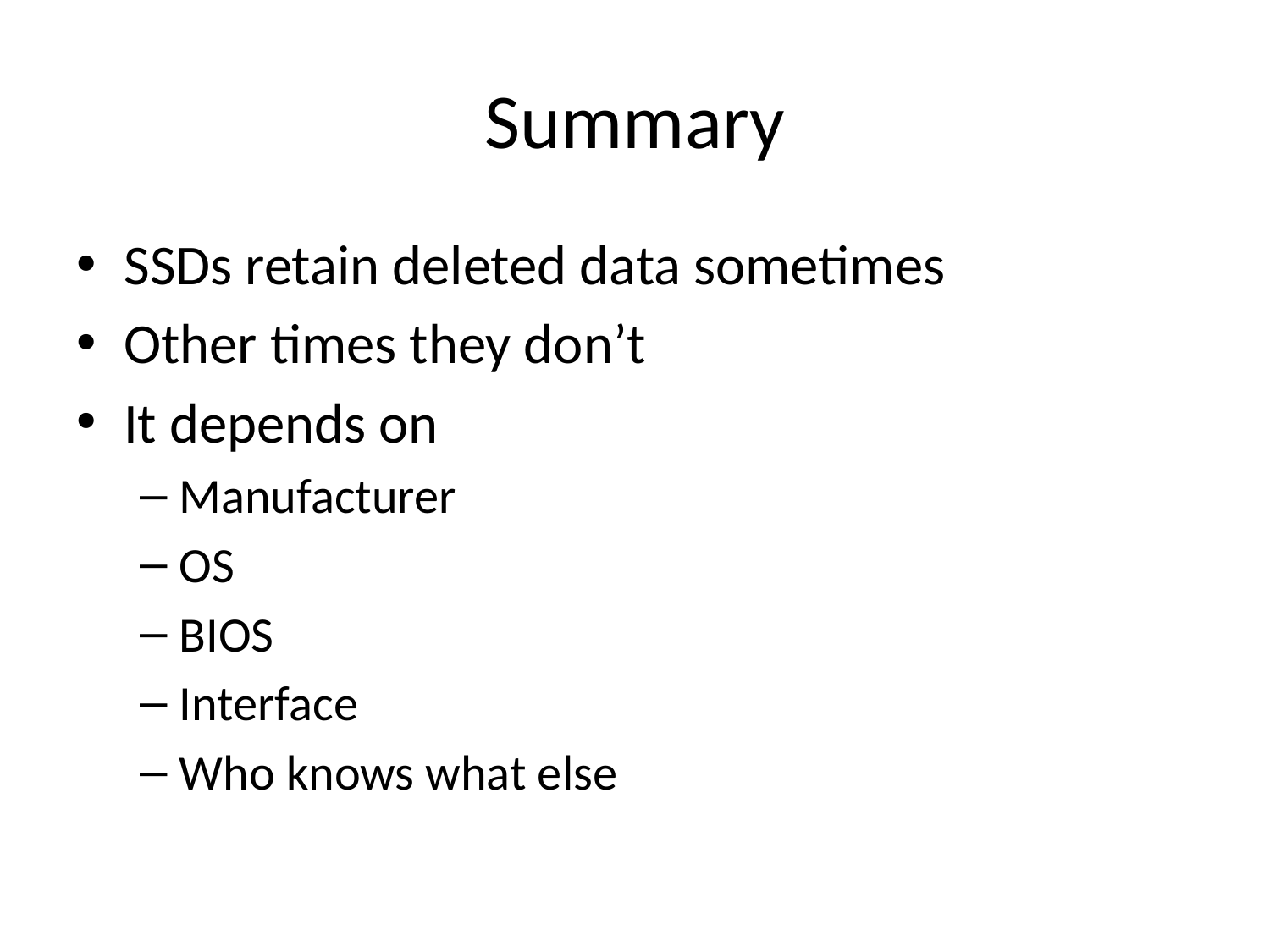

# Summary
SSDs retain deleted data sometimes
Other times they don’t
It depends on
Manufacturer
OS
BIOS
Interface
Who knows what else